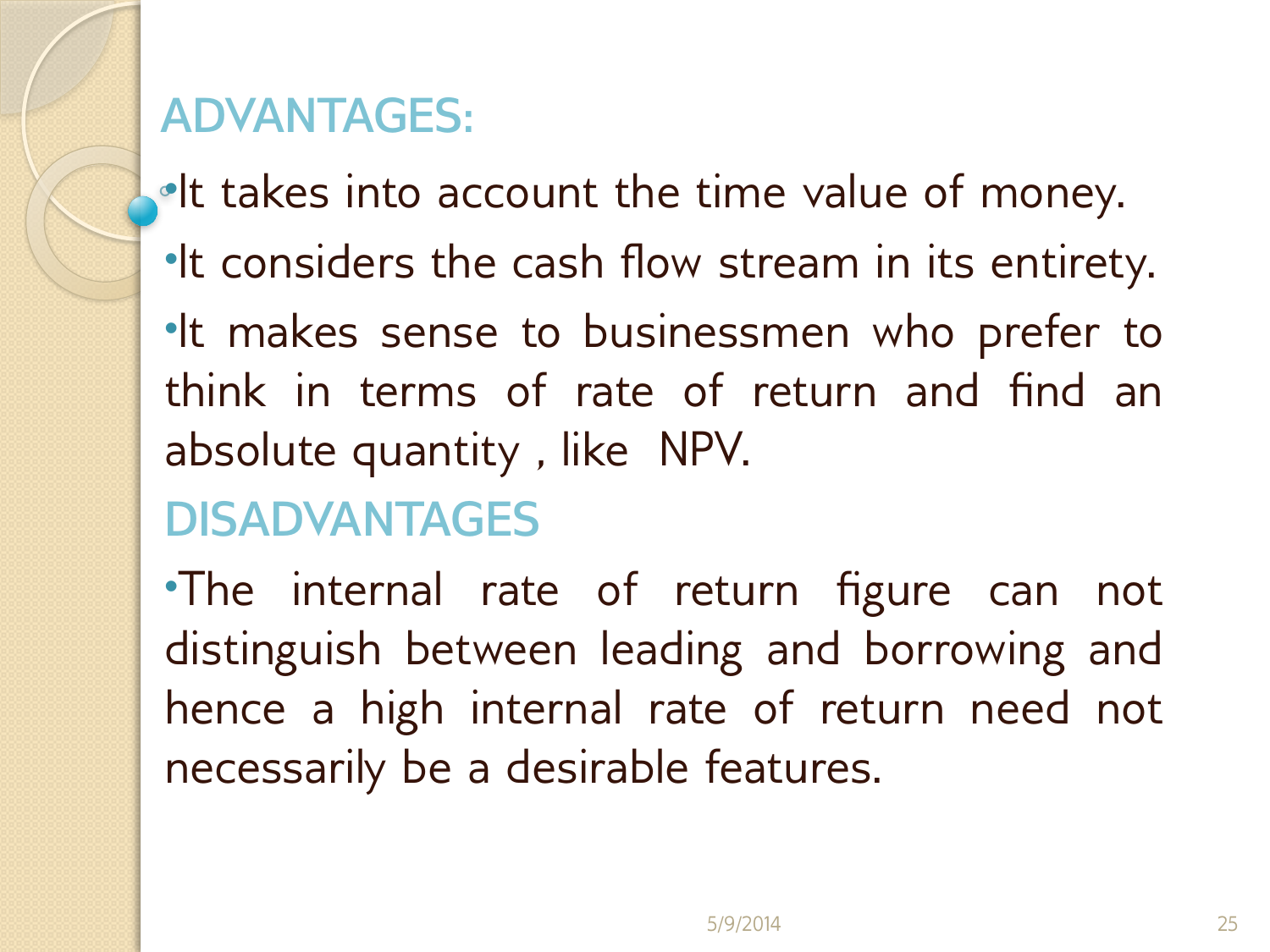

# ADVANTAGES:
It takes into account the time value of money.
It considers the cash flow stream in its entirety.
It makes sense to businessmen who prefer to think in terms of rate of return and find an absolute quantity , like  NPV.
DISADVANTAGES
The internal rate of return figure can not distinguish between leading and borrowing and hence a high internal rate of return need not necessarily be a desirable features.
5/9/2014
25